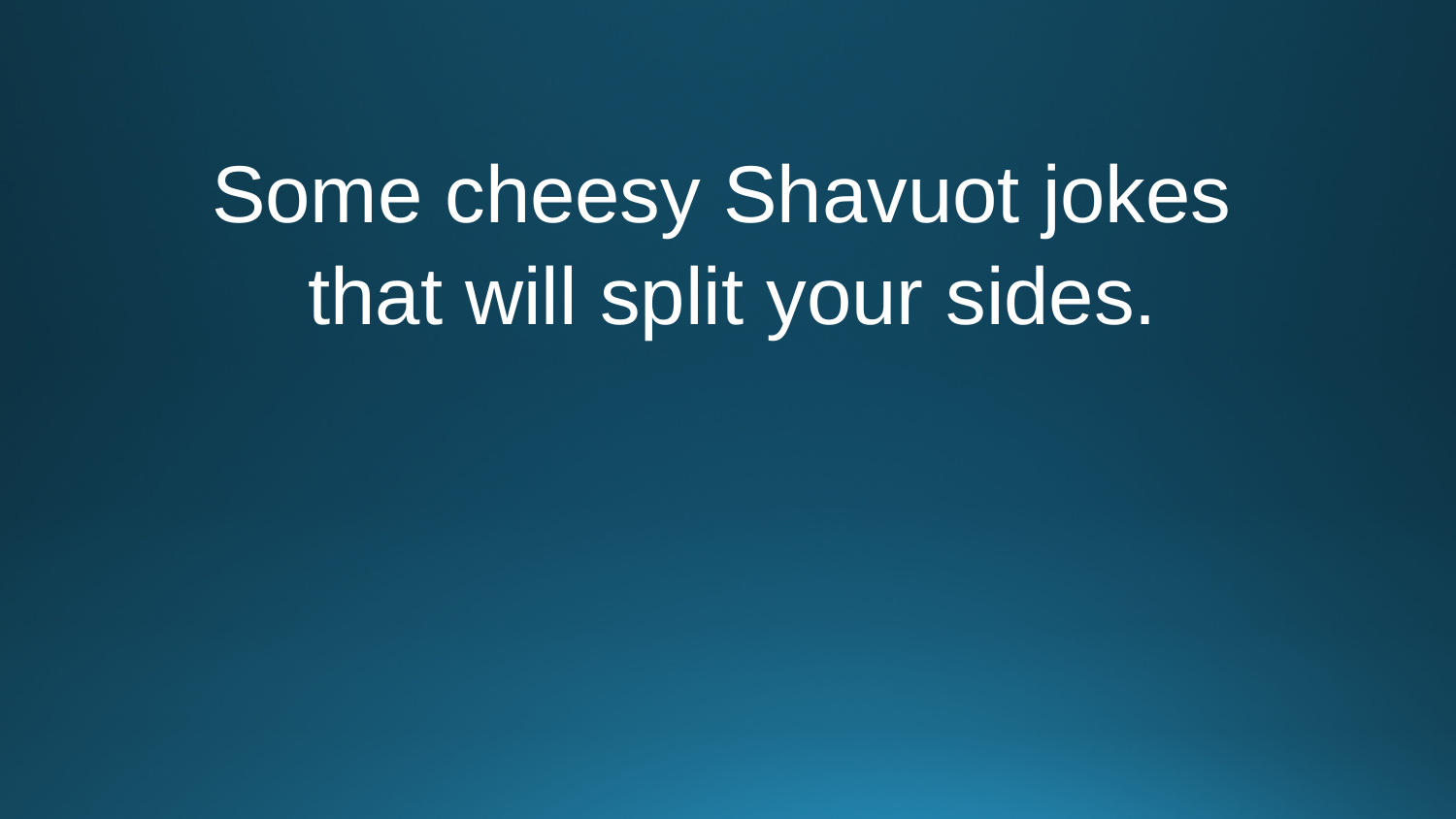

Some cheesy Shavuot jokes
 that will split your sides.